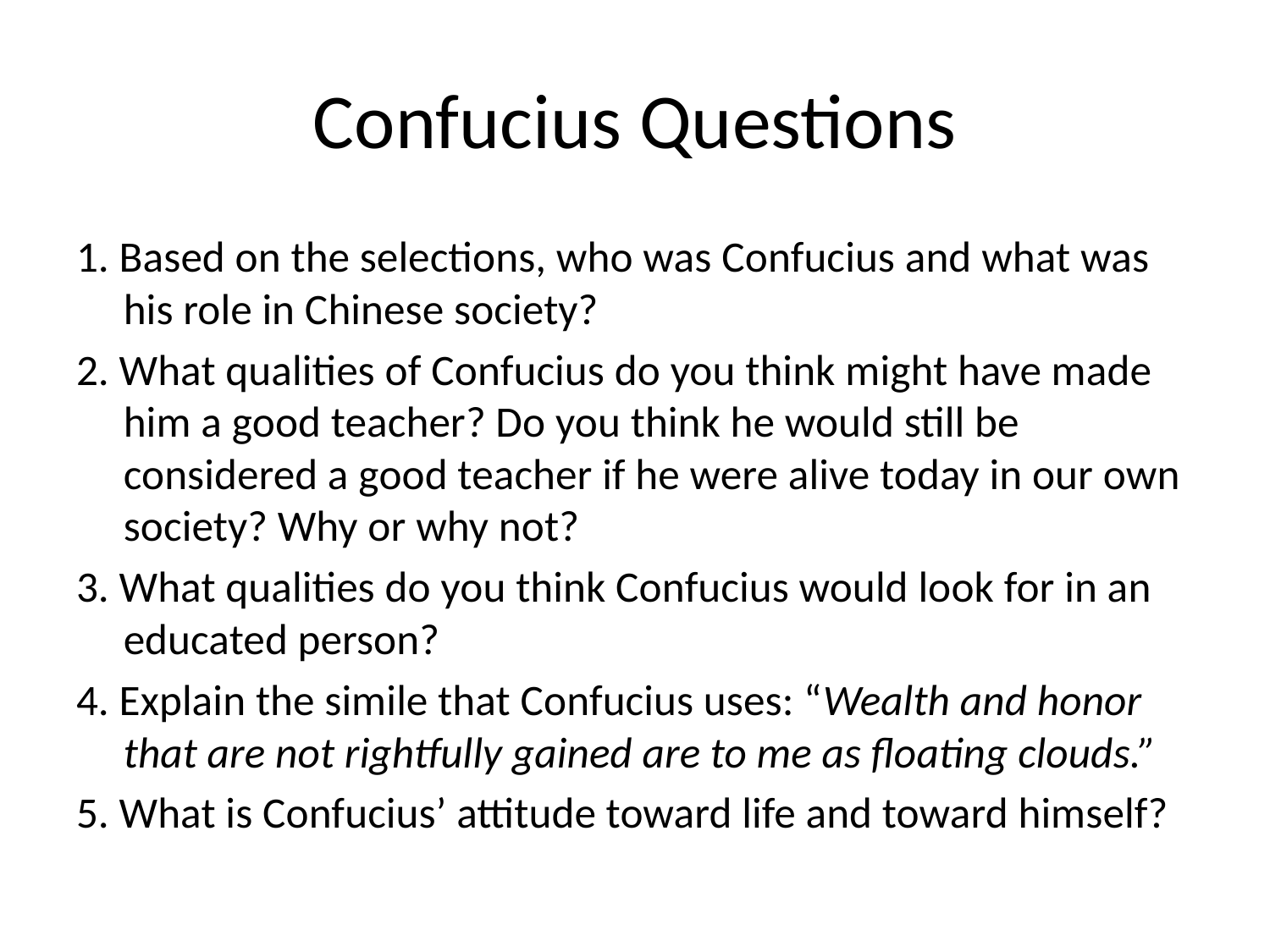

# Confucius Questions
1. Based on the selections, who was Confucius and what was his role in Chinese society?
2. What qualities of Confucius do you think might have made him a good teacher? Do you think he would still be considered a good teacher if he were alive today in our own society? Why or why not?
3. What qualities do you think Confucius would look for in an educated person?
4. Explain the simile that Confucius uses: “Wealth and honor that are not rightfully gained are to me as floating clouds.”
5. What is Confucius’ attitude toward life and toward himself?